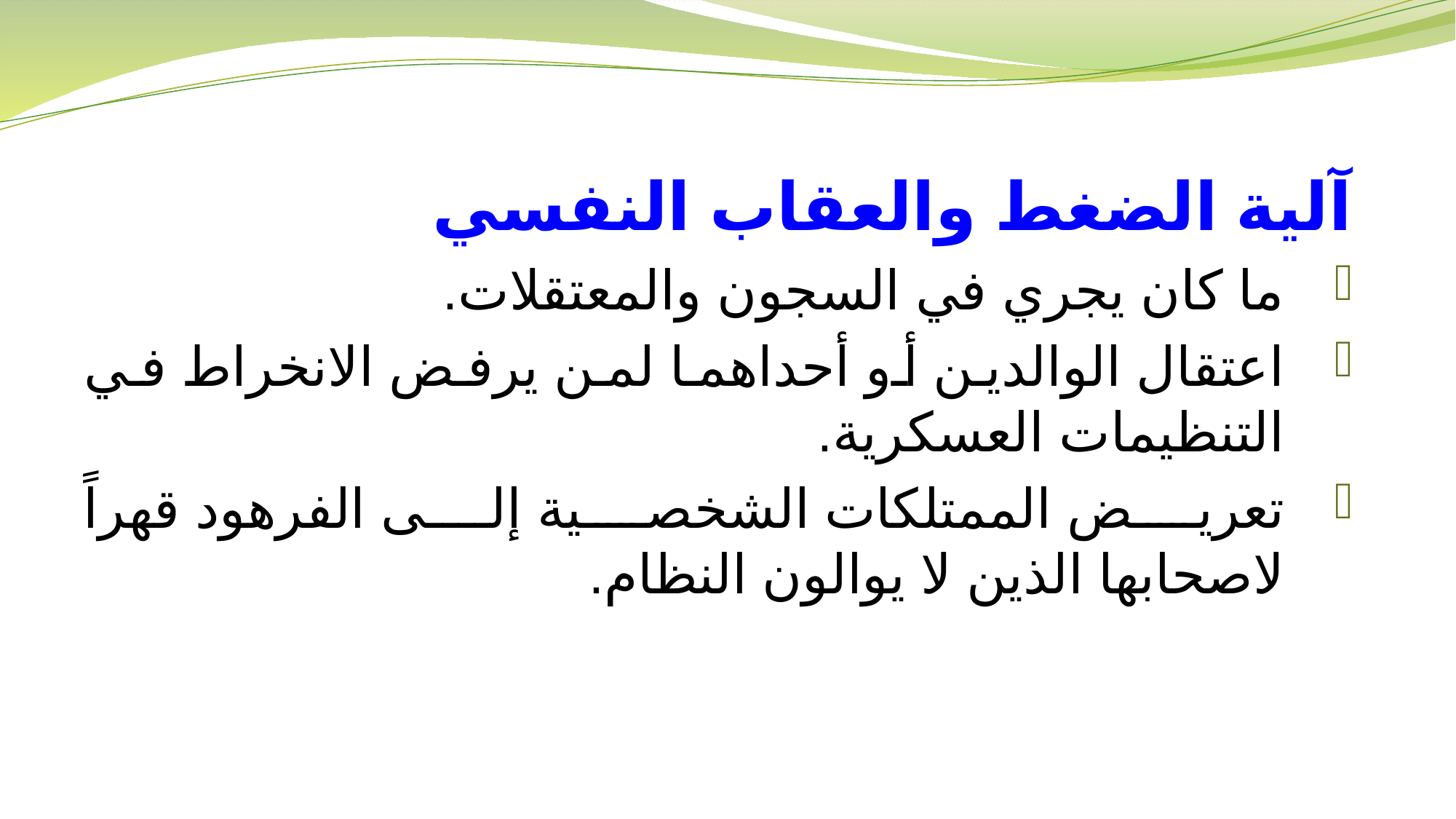

آلية الضغط والعقاب النفسي
ما كان يجري في السجون والمعتقلات.
اعتقال الوالدين أو أحداهما لمن يرفض الانخراط في التنظيمات العسكرية.
تعريض الممتلكات الشخصية إلى الفرهود قهراً لاصحابها الذين لا يوالون النظام.